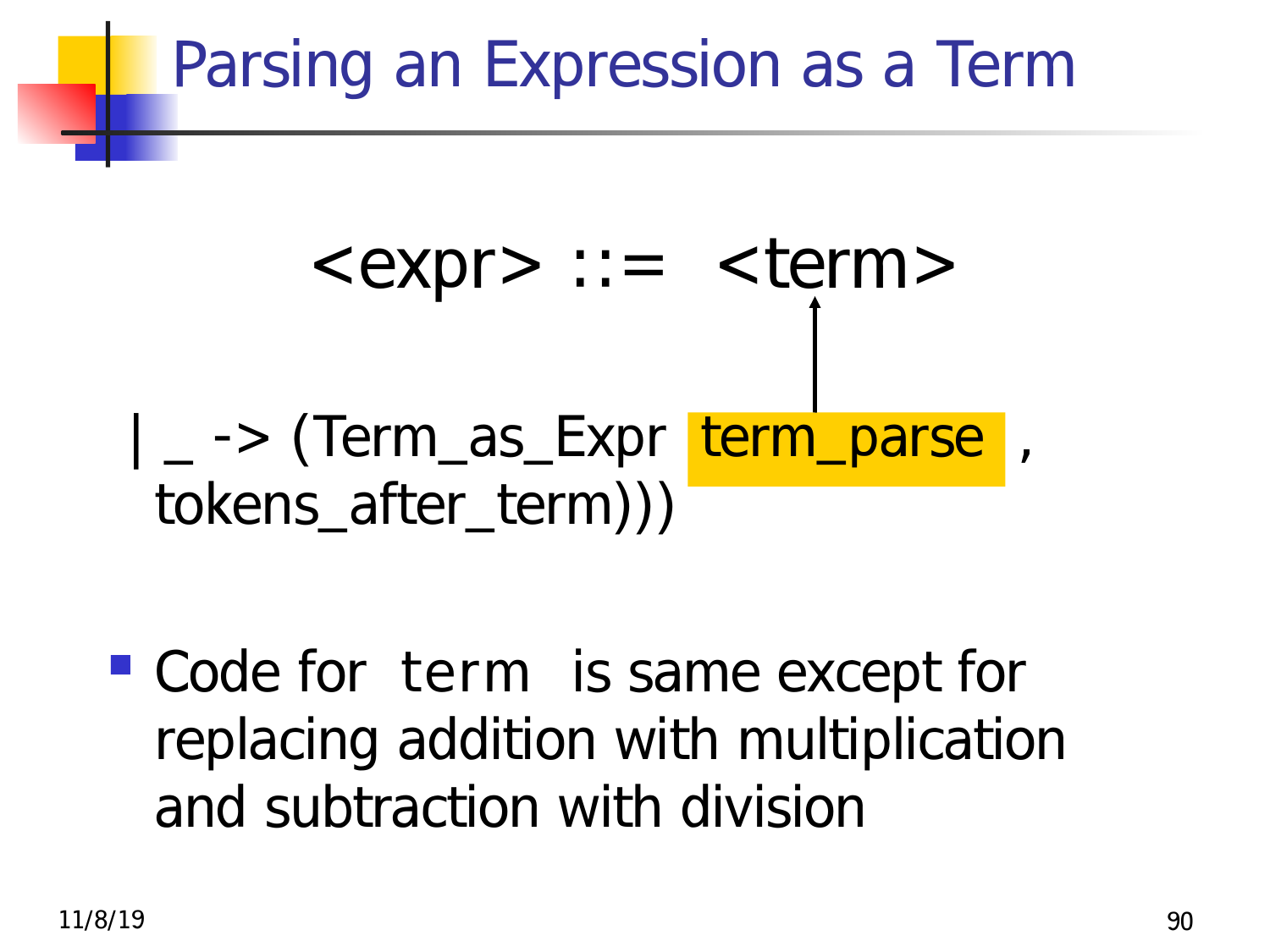

# Parsing an Expression as a Term
<expr> ::=  <term>

 | _ -> (Term_as_Expr  term_parse  , tokens_after_term)))

Code for  term  is same except for replacing addition with multiplication and subtraction with division

11/8/19
90